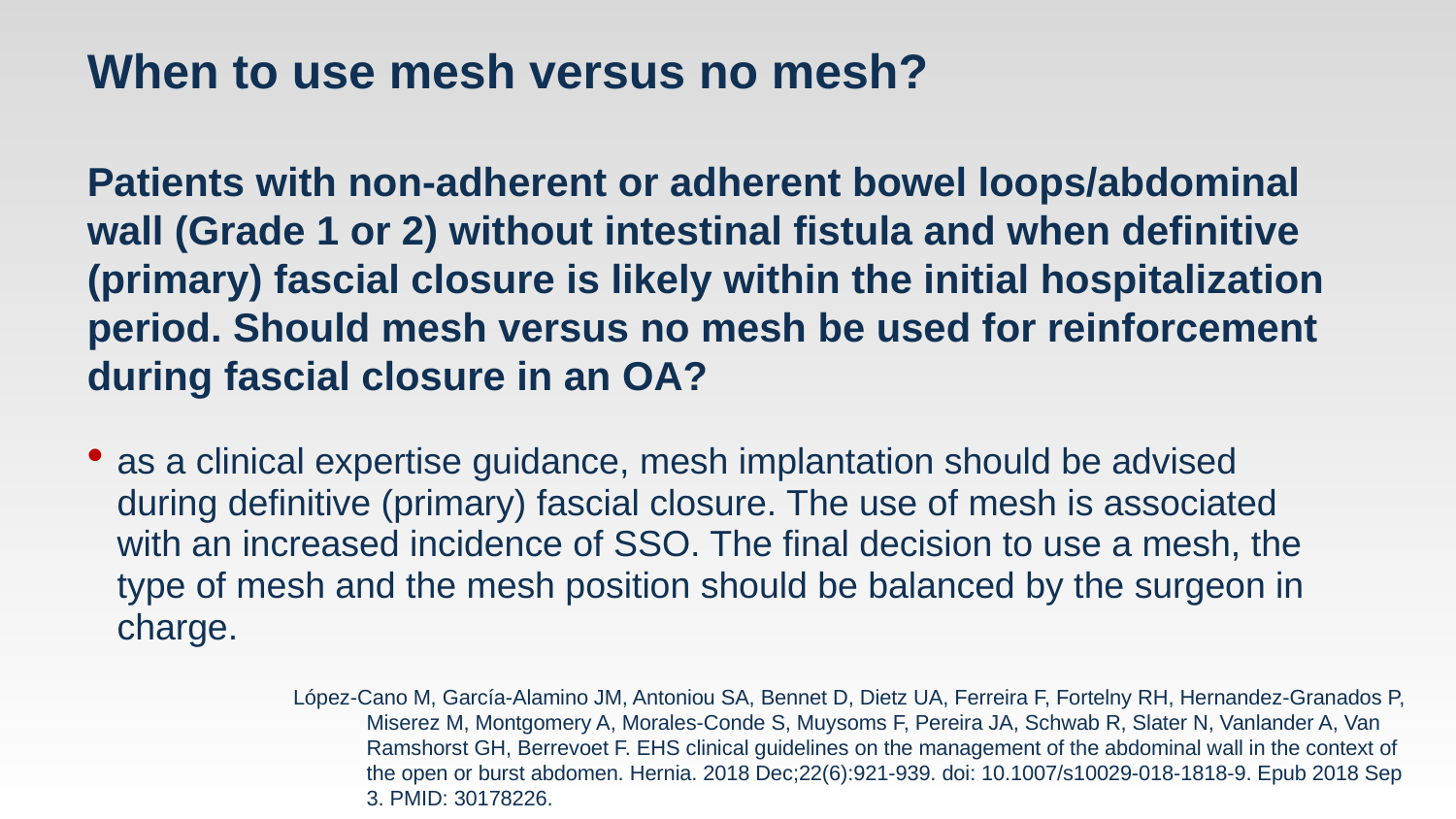

# When to use mesh versus no mesh? Patients with non-adherent or adherent bowel loops/abdominal wall (Grade 1 or 2) without intestinal fistula and when definitive (primary) fascial closure is likely within the initial hospitalization period. Should mesh versus no mesh be used for reinforcement during fascial closure in an OA?
as a clinical expertise guidance, mesh implantation should be advised during definitive (primary) fascial closure. The use of mesh is associated with an increased incidence of SSO. The final decision to use a mesh, the type of mesh and the mesh position should be balanced by the surgeon in charge.
López-Cano M, García-Alamino JM, Antoniou SA, Bennet D, Dietz UA, Ferreira F, Fortelny RH, Hernandez-Granados P, Miserez M, Montgomery A, Morales-Conde S, Muysoms F, Pereira JA, Schwab R, Slater N, Vanlander A, Van Ramshorst GH, Berrevoet F. EHS clinical guidelines on the management of the abdominal wall in the context of the open or burst abdomen. Hernia. 2018 Dec;22(6):921-939. doi: 10.1007/s10029-018-1818-9. Epub 2018 Sep 3. PMID: 30178226.